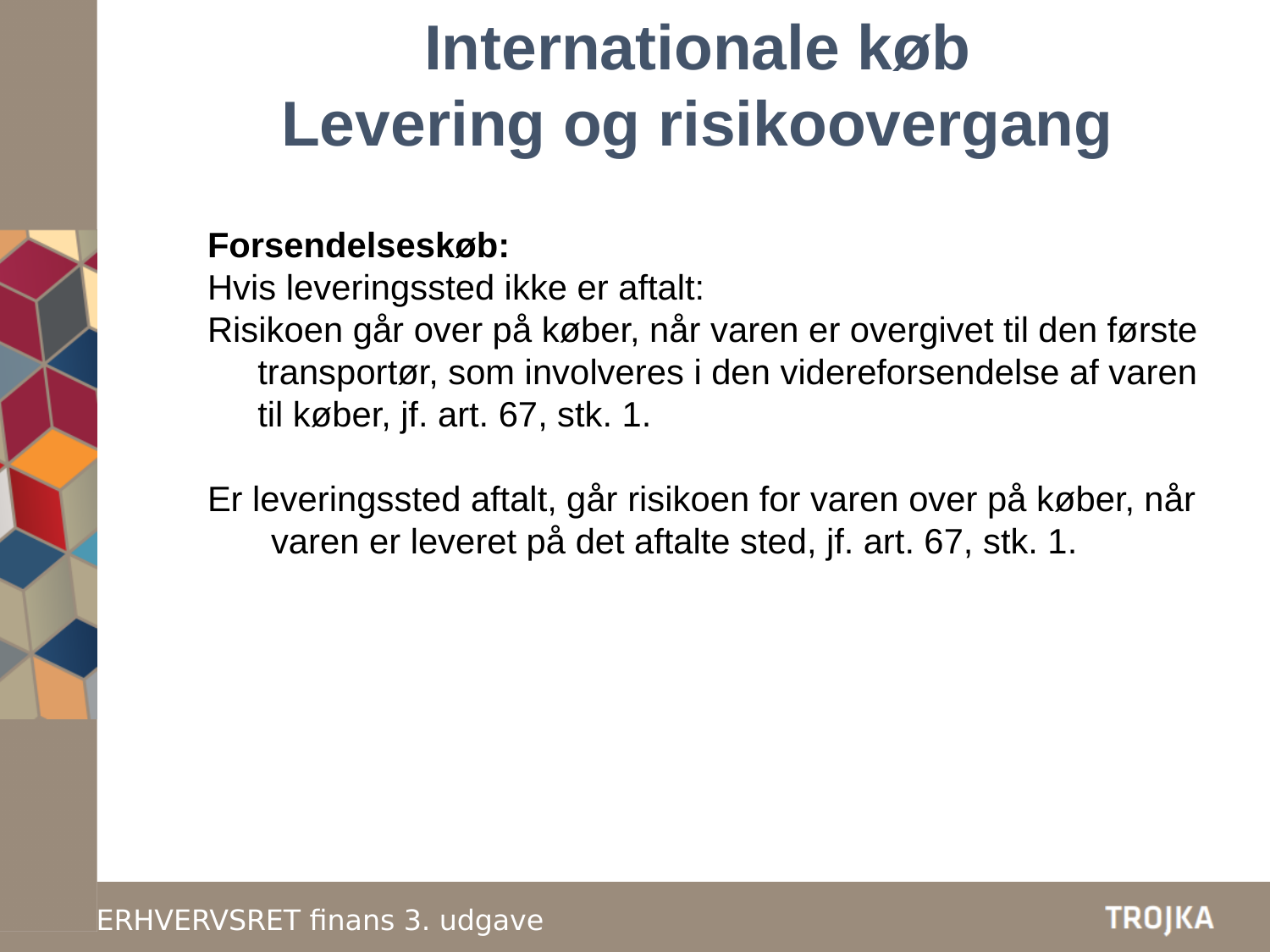

Internationale køb
Levering og risikoovergang
Forsendelseskøb:
Hvis leveringssted ikke er aftalt:
Risikoen går over på køber, når varen er overgivet til den første transportør, som involveres i den videreforsendelse af varen til køber, jf. art. 67, stk. 1.

Er leveringssted aftalt, går risikoen for varen over på køber, når varen er leveret på det aftalte sted, jf. art. 67, stk. 1.